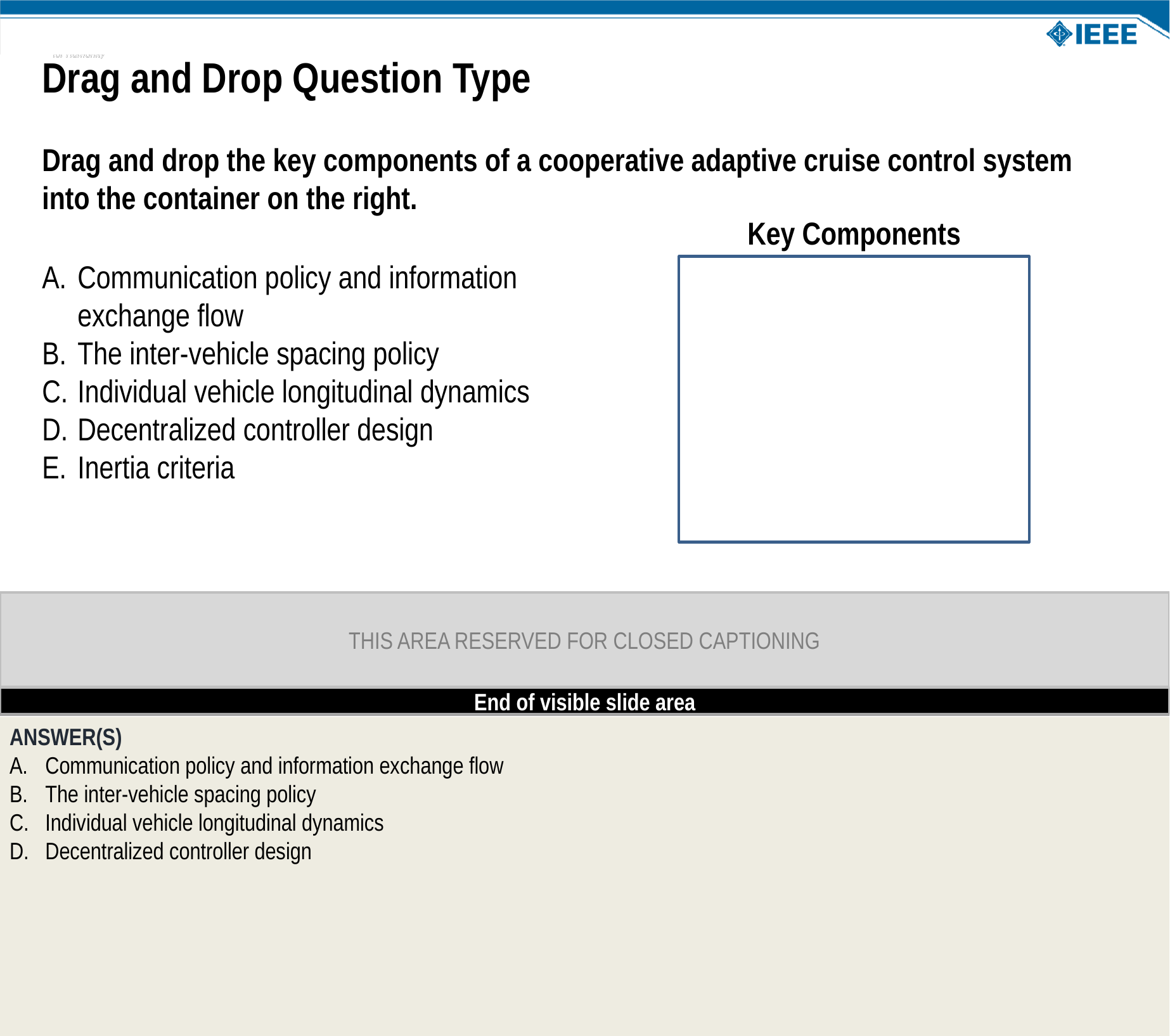

NOTE: Use this slide as a template to create a drag and drop question.
Drag and Drop Question Type
Drag and drop the key components of a cooperative adaptive cruise control system into the container on the right.
Key Components
Communication policy and information exchange flow
The inter-vehicle spacing policy
Individual vehicle longitudinal dynamics
Decentralized controller design
Inertia criteria

Drag and Drop questions have learners drag words, images or both from a list and drop them into pre-defined area on the screen.
SME DIRECTIONS: Type over the question and potential answers on the slide. If you wish to use images, provide them. Document answers in the area provided.
ANSWER(S)
Communication policy and information exchange flow
The inter-vehicle spacing policy
Individual vehicle longitudinal dynamics
Decentralized controller design